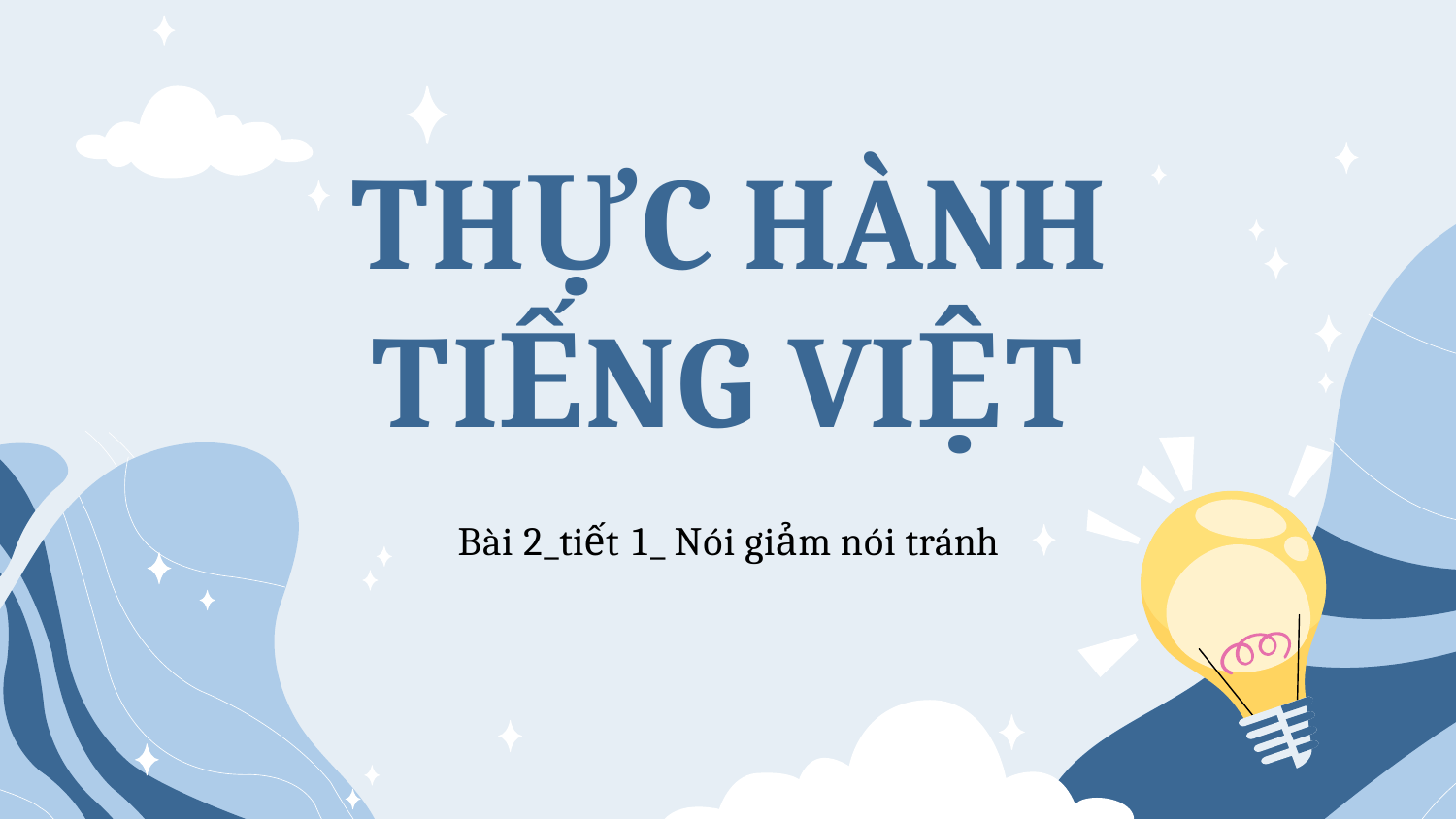

# THỰC HÀNH TIẾNG VIỆT
Bài 2_tiết 1_ Nói giảm nói tránh